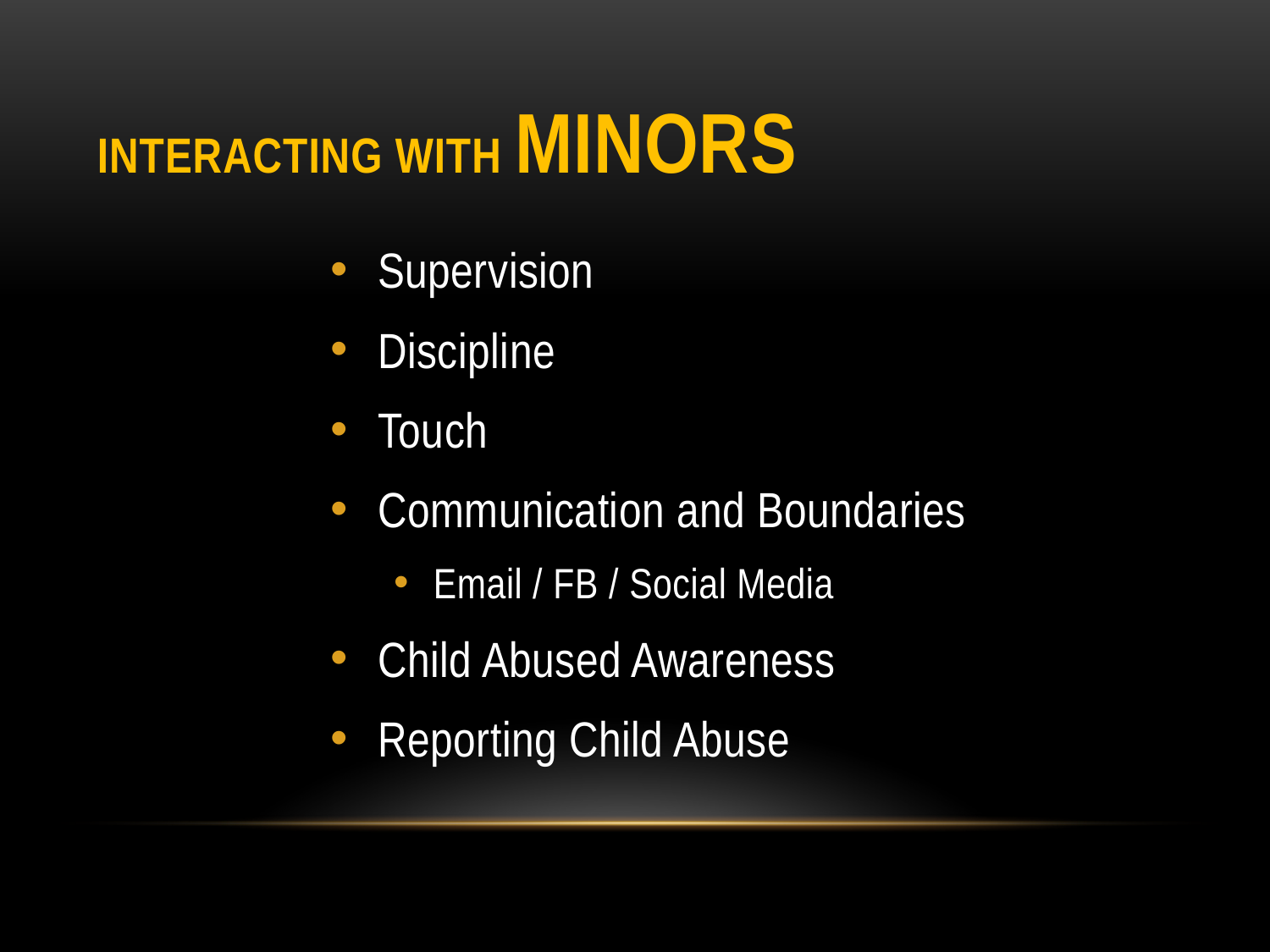

# Interacting with MINORS
Supervision
Discipline
Touch
Communication and Boundaries
Email / FB / Social Media
Child Abused Awareness
Reporting Child Abuse